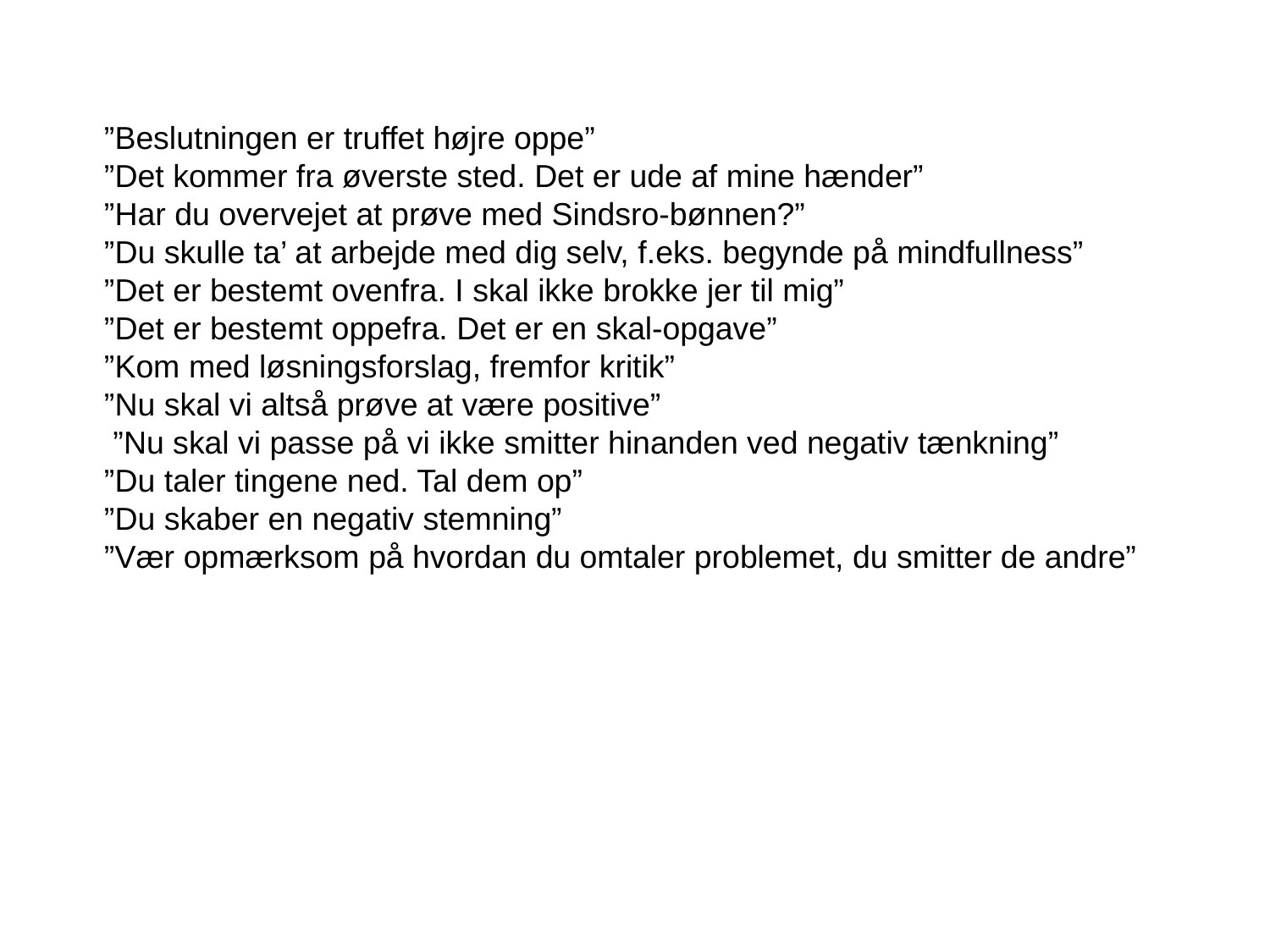

”Beslutningen er truffet højre oppe”
”Det kommer fra øverste sted. Det er ude af mine hænder”
”Har du overvejet at prøve med Sindsro-bønnen?”
”Du skulle ta’ at arbejde med dig selv, f.eks. begynde på mindfullness”
”Det er bestemt ovenfra. I skal ikke brokke jer til mig”
”Det er bestemt oppefra. Det er en skal-opgave”
”Kom med løsningsforslag, fremfor kritik”
”Nu skal vi altså prøve at være positive”
 ”Nu skal vi passe på vi ikke smitter hinanden ved negativ tænkning”
”Du taler tingene ned. Tal dem op”
”Du skaber en negativ stemning”
”Vær opmærksom på hvordan du omtaler problemet, du smitter de andre”